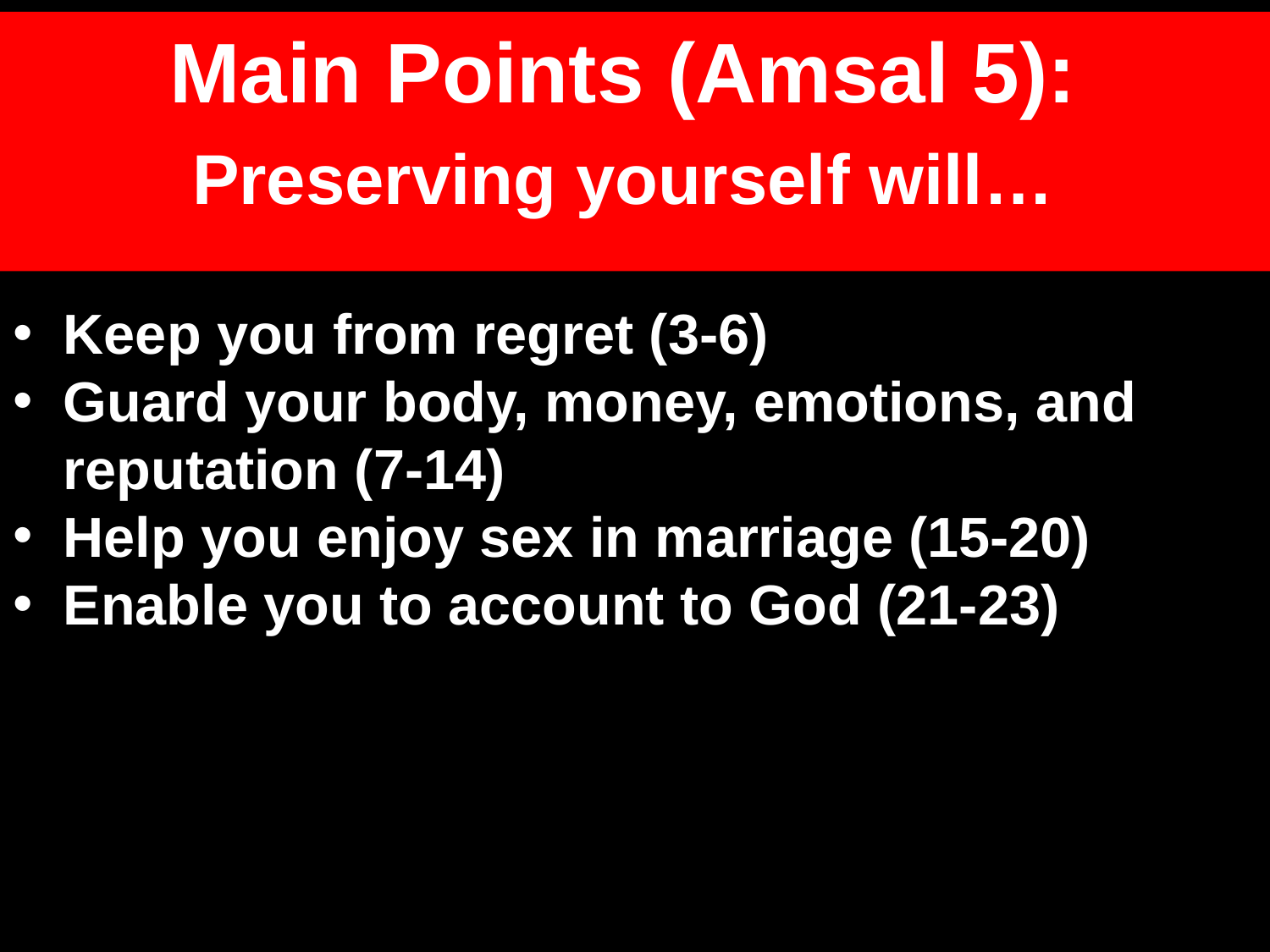

# Main Points (Amsal 5): Preserving yourself will…
Keep you from regret (3-6)
Guard your body, money, emotions, and reputation (7-14)
Help you enjoy sex in marriage (15-20)
Enable you to account to God (21-23)